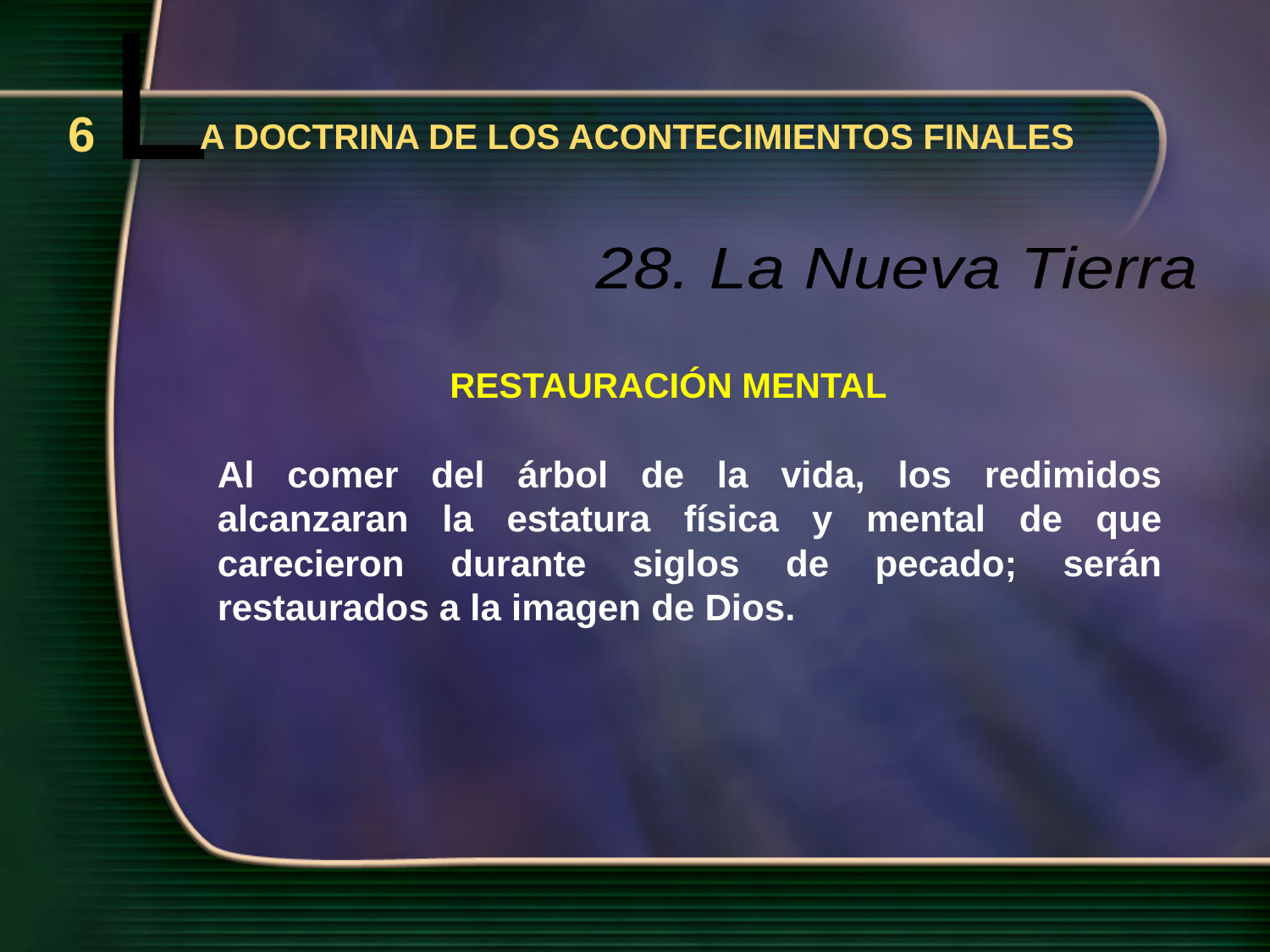

L
6
A DOCTRINA DE LOS ACONTECIMIENTOS FINALES
28. La Nueva Tierra
RESTAURACIÓN MENTAL
Al comer del árbol de la vida, los redimidos alcanzaran la estatura física y mental de que carecieron durante siglos de pecado; serán restaurados a la imagen de Dios.